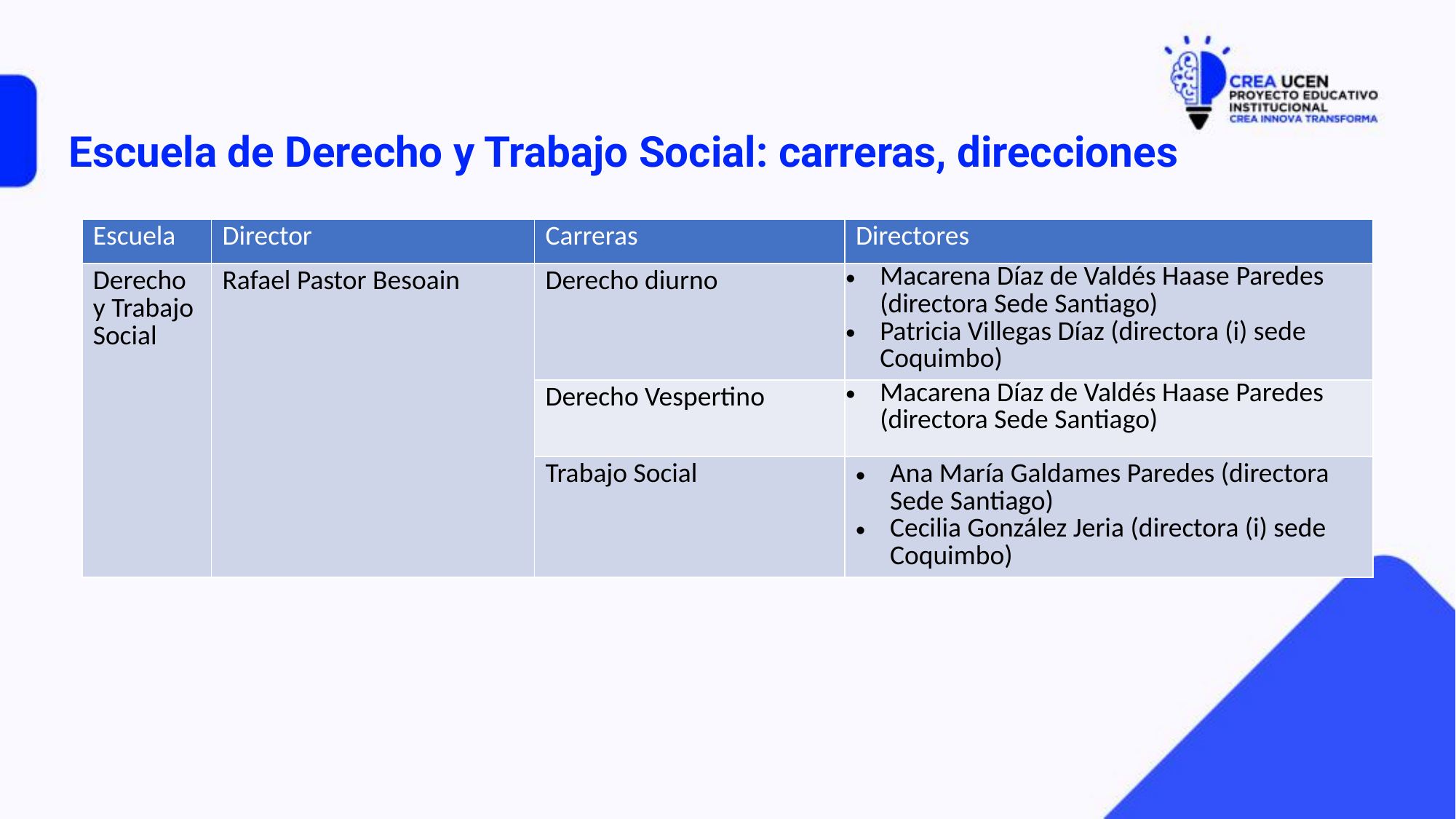

# Escuela de Derecho y Trabajo Social: carreras, direcciones
| Escuela | Director | Carreras | Directores |
| --- | --- | --- | --- |
| Derecho y Trabajo Social | Rafael Pastor Besoain | Derecho diurno | Macarena Díaz de Valdés Haase Paredes (directora Sede Santiago) Patricia Villegas Díaz (directora (i) sede Coquimbo) |
|  |  | Derecho Vespertino | Macarena Díaz de Valdés Haase Paredes (directora Sede Santiago) |
|  |  | Trabajo Social | Ana María Galdames Paredes (directora Sede Santiago) Cecilia González Jeria (directora (i) sede Coquimbo) |